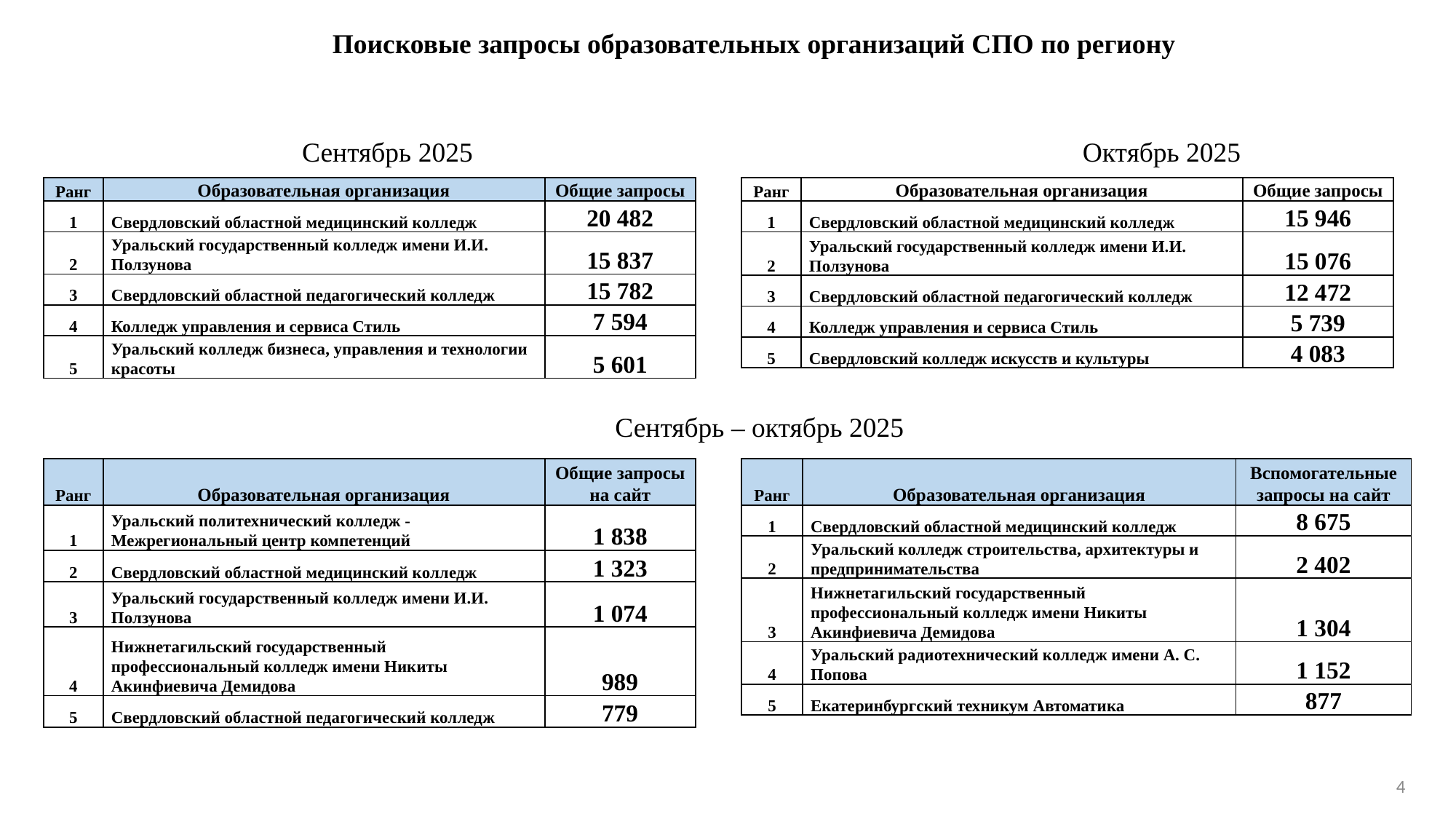

# Поисковые запросы образовательных организаций СПО по региону
Сентябрь 2025
Октябрь 2025
| Ранг | Образовательная организация | Общие запросы |
| --- | --- | --- |
| 1 | Свердловский областной медицинский колледж | 20 482 |
| 2 | Уральский государственный колледж имени И.И. Ползунова | 15 837 |
| 3 | Свердловский областной педагогический колледж | 15 782 |
| 4 | Колледж управления и сервиса Стиль | 7 594 |
| 5 | Уральский колледж бизнеса, управления и технологии красоты | 5 601 |
| Ранг | Образовательная организация | Общие запросы |
| --- | --- | --- |
| 1 | Свердловский областной медицинский колледж | 15 946 |
| 2 | Уральский государственный колледж имени И.И. Ползунова | 15 076 |
| 3 | Свердловский областной педагогический колледж | 12 472 |
| 4 | Колледж управления и сервиса Стиль | 5 739 |
| 5 | Свердловский колледж искусств и культуры | 4 083 |
Сентябрь – октябрь 2025
| Ранг | Образовательная организация | Общие запросы на сайт |
| --- | --- | --- |
| 1 | Уральский политехнический колледж - Межрегиональный центр компетенций | 1 838 |
| 2 | Свердловский областной медицинский колледж | 1 323 |
| 3 | Уральский государственный колледж имени И.И. Ползунова | 1 074 |
| 4 | Нижнетагильский государственный профессиональный колледж имени Никиты Акинфиевича Демидова | 989 |
| 5 | Свердловский областной педагогический колледж | 779 |
| Ранг | Образовательная организация | Вспомогательные запросы на сайт |
| --- | --- | --- |
| 1 | Свердловский областной медицинский колледж | 8 675 |
| 2 | Уральский колледж строительства, архитектуры и предпринимательства | 2 402 |
| 3 | Нижнетагильский государственный профессиональный колледж имени Никиты Акинфиевича Демидова | 1 304 |
| 4 | Уральский радиотехнический колледж имени А. С. Попова | 1 152 |
| 5 | Екатеринбургский техникум Автоматика | 877 |
4